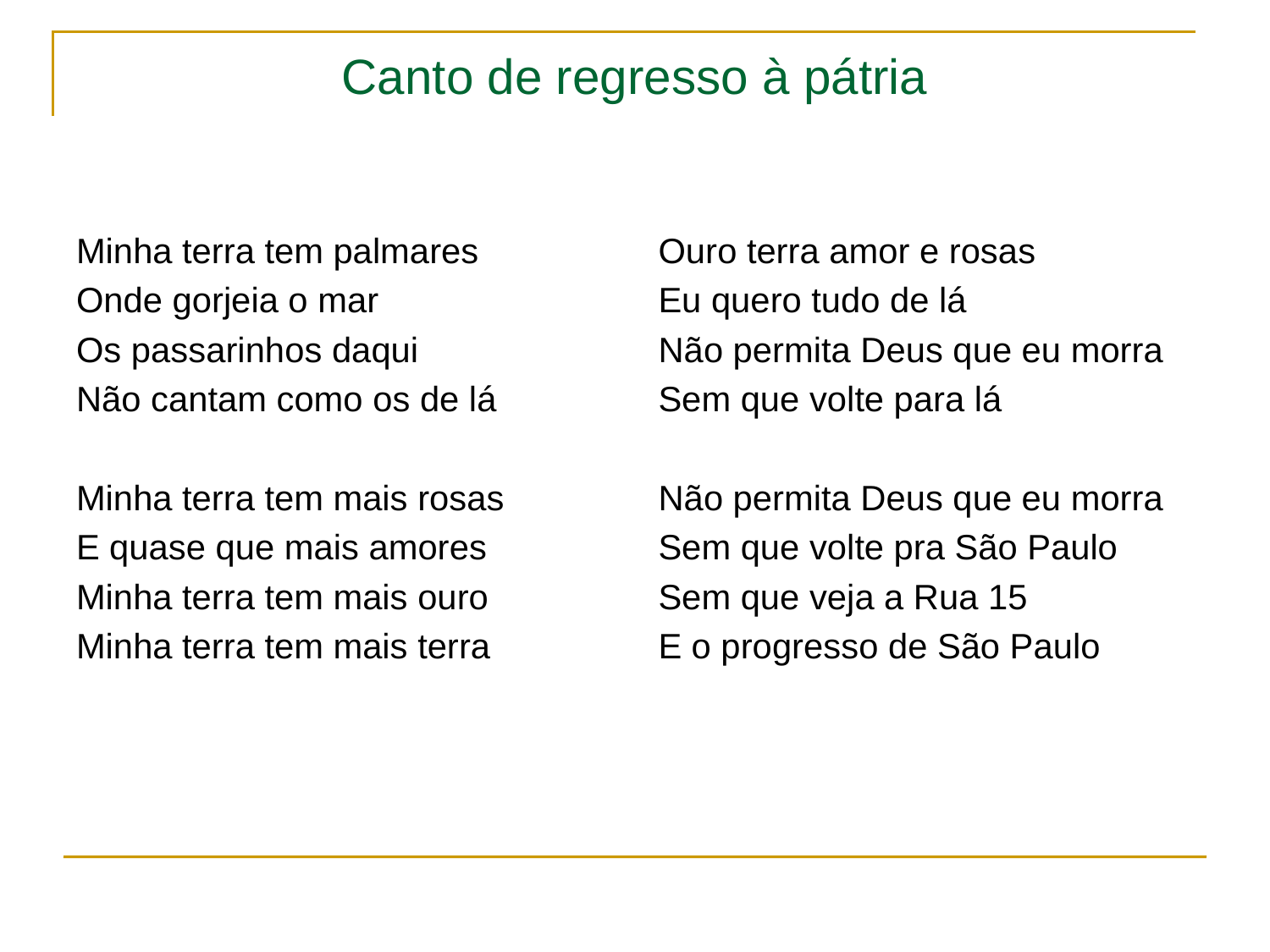

# Canto de regresso à pátria
Minha terra tem palmares
Onde gorjeia o mar
Os passarinhos daqui
Não cantam como os de lá

Minha terra tem mais rosas
E quase que mais amores
Minha terra tem mais ouro
Minha terra tem mais terra
Ouro terra amor e rosas
Eu quero tudo de lá
Não permita Deus que eu morra
Sem que volte para lá

Não permita Deus que eu morra
Sem que volte pra São Paulo
Sem que veja a Rua 15
E o progresso de São Paulo